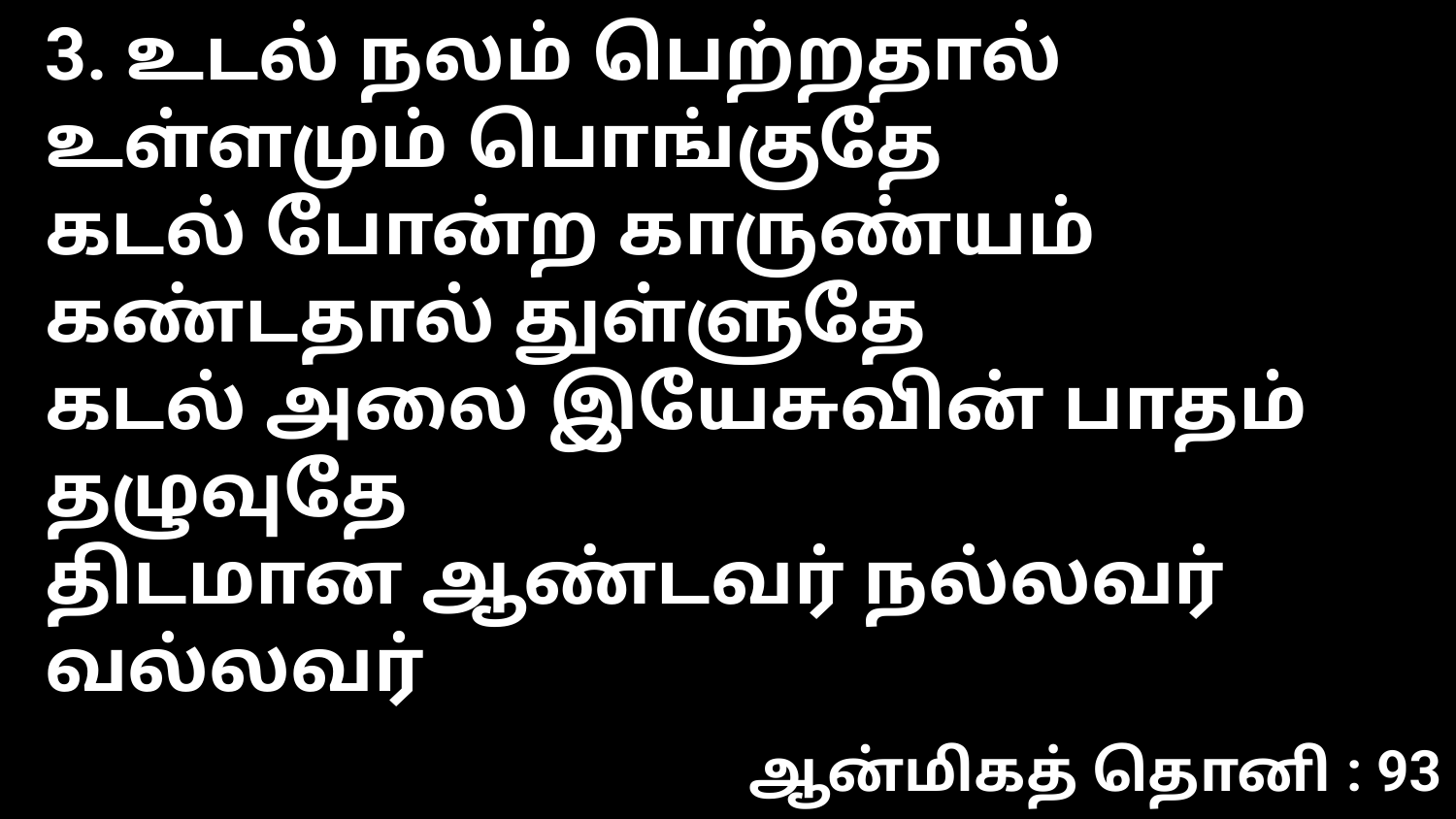

3. உடல் நலம் பெற்றதால்
உள்ளமும் பொங்குதே
கடல் போன்ற காருண்யம்
கண்டதால் துள்ளுதே
கடல் அலை இயேசுவின் பாதம் தழுவுதே
திடமான ஆண்டவர் நல்லவர் வல்லவர்

ஆன்மிகத் தொனி : 93